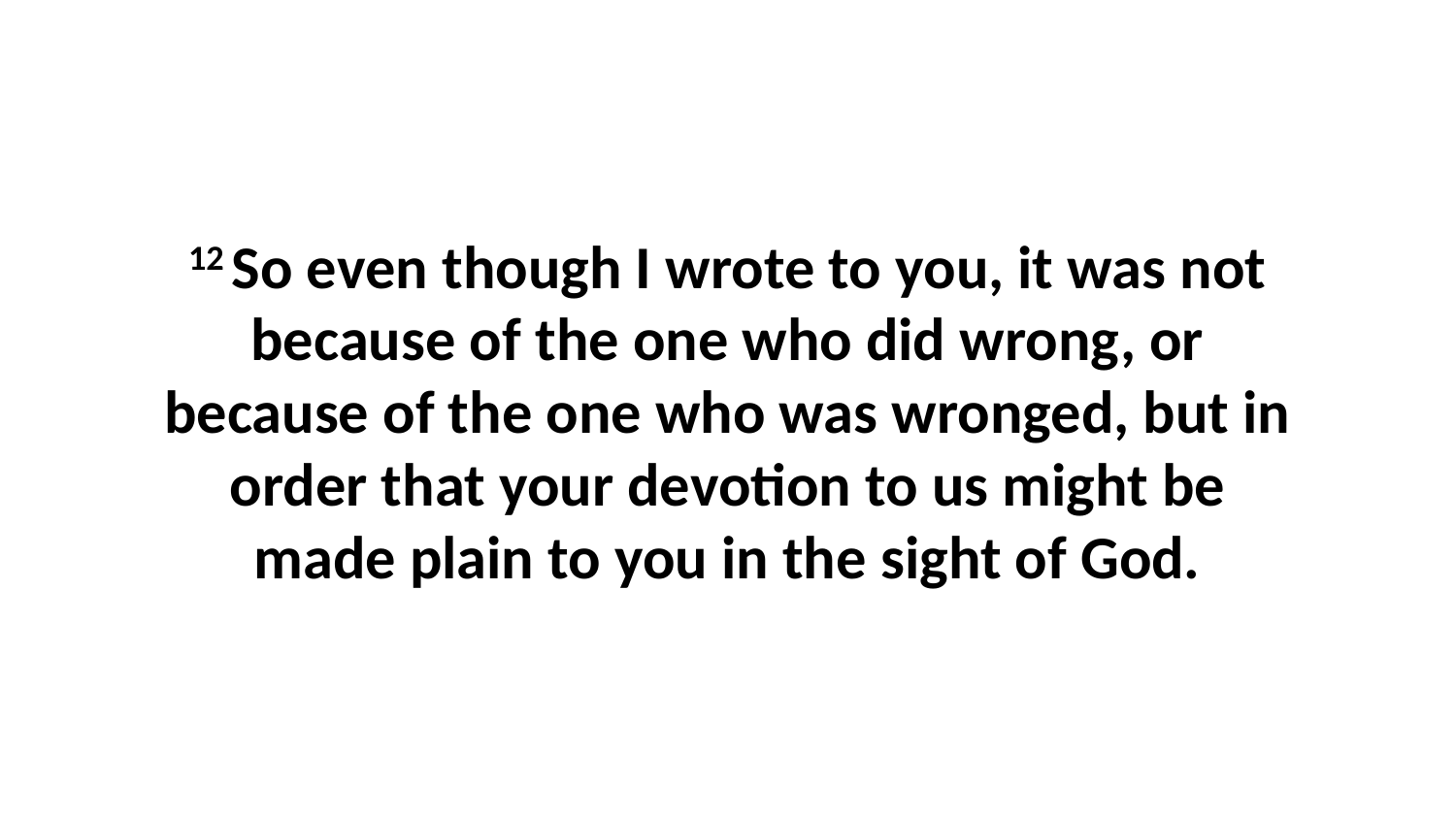

12 So even though I wrote to you, it was not because of the one who did wrong, or because of the one who was wronged, but in order that your devotion to us might be made plain to you in the sight of God.